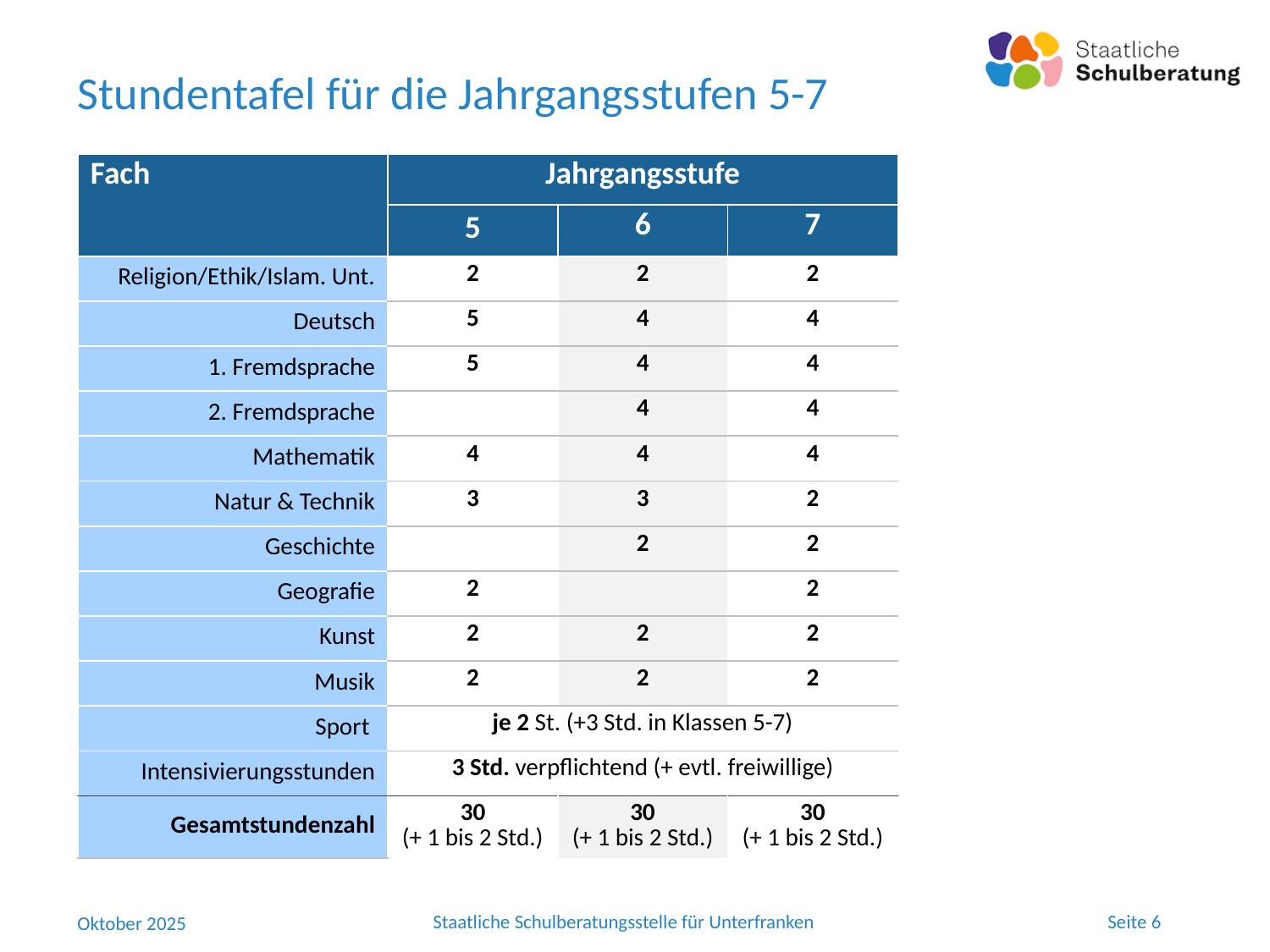

# Stundentafel für die Jahrgangsstufen 5-7
| Fach | Jahrgangsstufe |  |  |
| --- | --- | --- | --- |
|  | 5 | 6 | 7 |
| Religion/Ethik/Islam. Unt. | 2 | 2 | 2 |
| Deutsch | 5 | 4 | 4 |
| 1. Fremdsprache | 5 | 4 | 4 |
| 2. Fremdsprache |  | 4 | 4 |
| Mathematik | 4 | 4 | 4 |
| Natur & Technik | 3 | 3 | 2 |
| Geschichte |  | 2 | 2 |
| Geografie | 2 |  | 2 |
| Kunst | 2 | 2 | 2 |
| Musik | 2 | 2 | 2 |
| Sport | je 2 St. (+3 Std. in Klassen 5-7) | 2 | 2 |
| Intensivierungsstunden | 3 Std. verpflichtend (+ evtl. freiwillige) |  |  |
| Gesamtstundenzahl | 30 (+ 1 bis 2 Std.) | 30 (+ 1 bis 2 Std.) | 30 (+ 1 bis 2 Std.) |
Oktober 2025